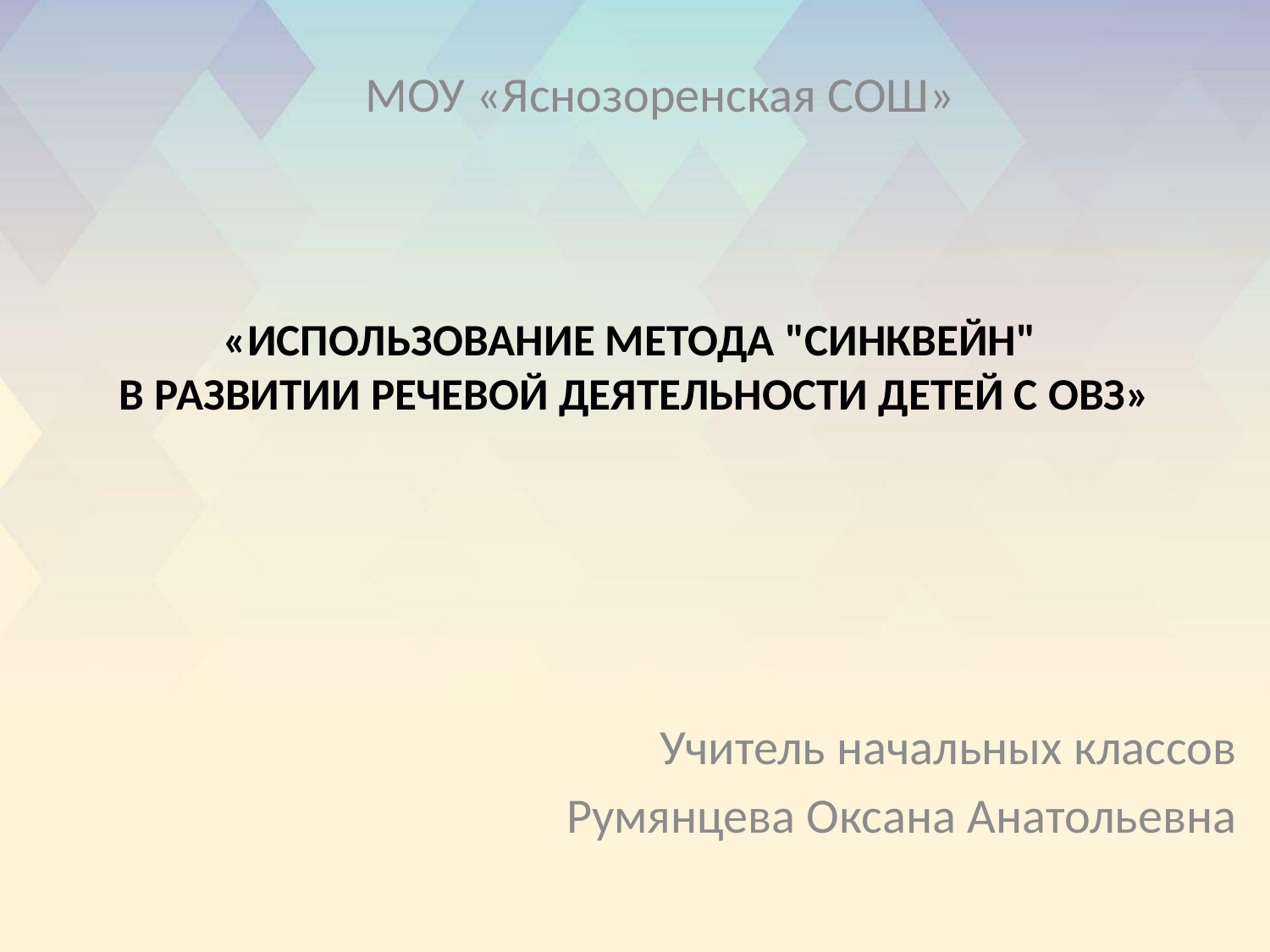

МОУ «Яснозоренская СОШ»
# «Использование метода "Синквейн" в развитии речевой деятельности детей с ОВЗ»
Учитель начальных классов
Румянцева Оксана Анатольевна